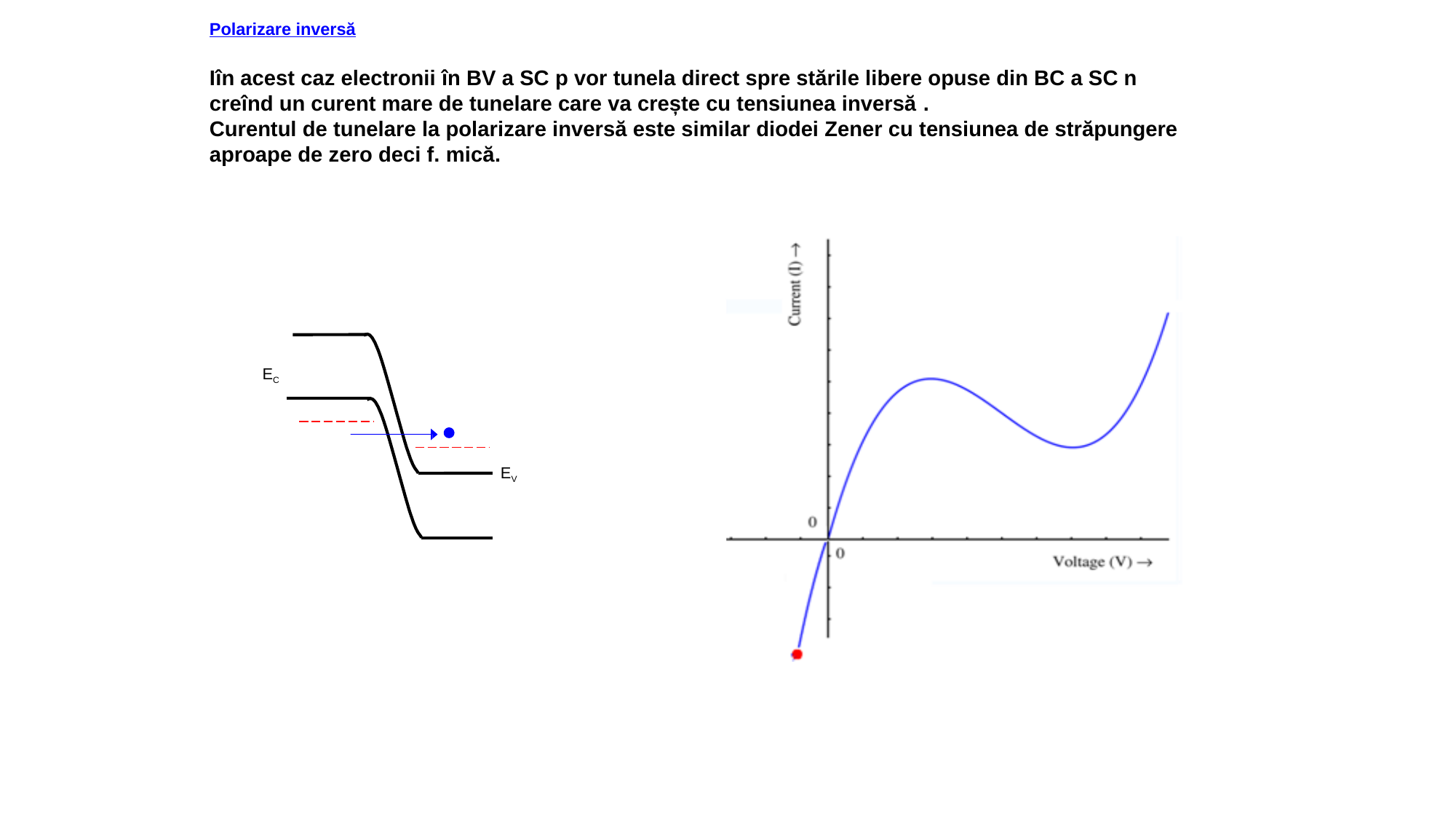

Polarizare inversă

Iîn acest caz electronii în BV a SC p vor tunela direct spre stările libere opuse din BC a SC n  creînd un curent mare de tunelare care va crește cu tensiunea inversă .
Curentul de tunelare la polarizare inversă este similar diodei Zener cu tensiunea de străpungere aproape de zero deci f. mică.

EC

EV